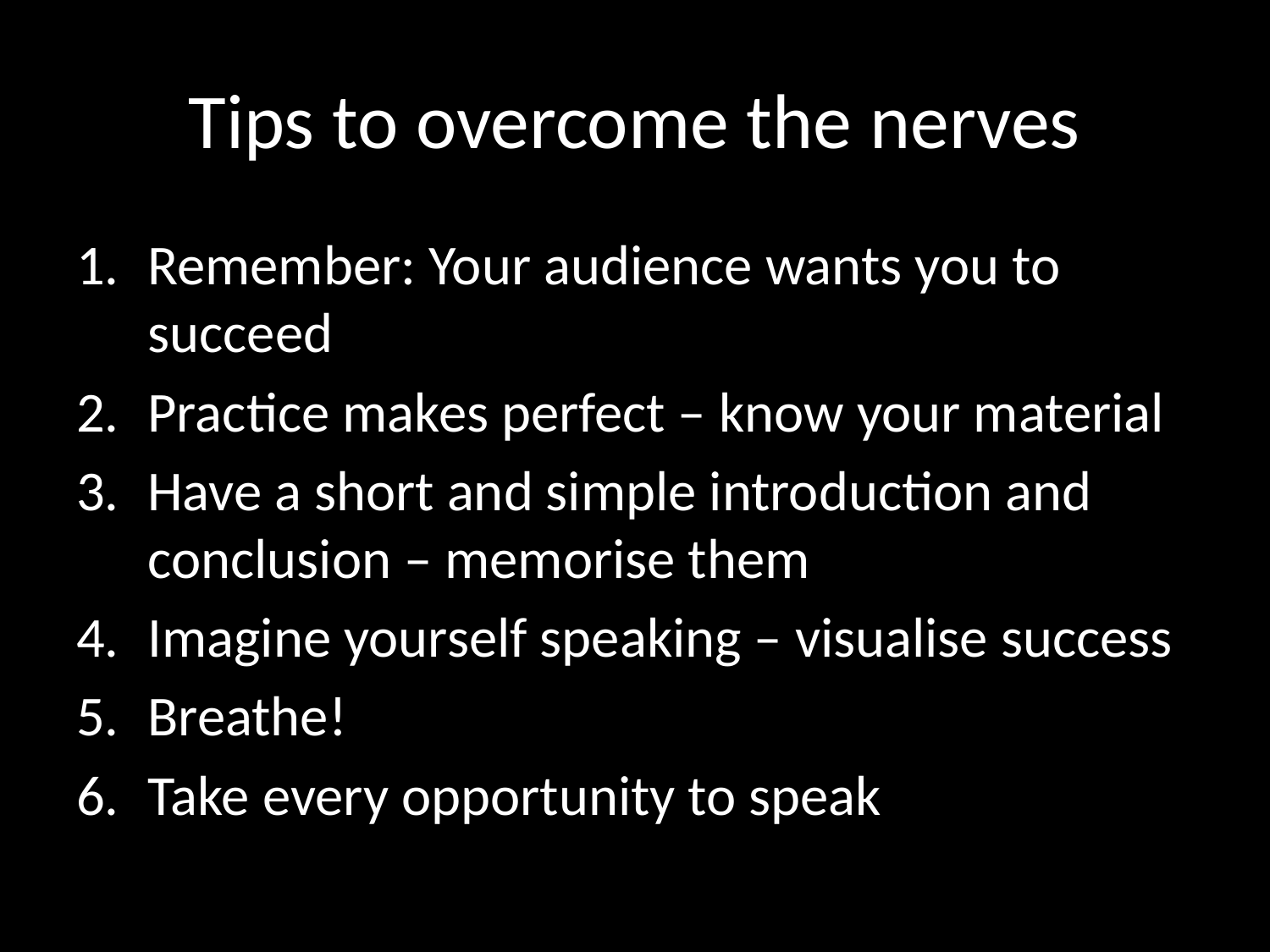

# Tips to overcome the nerves
Remember: Your audience wants you to succeed
Practice makes perfect – know your material
Have a short and simple introduction and conclusion – memorise them
Imagine yourself speaking – visualise success
Breathe!
Take every opportunity to speak